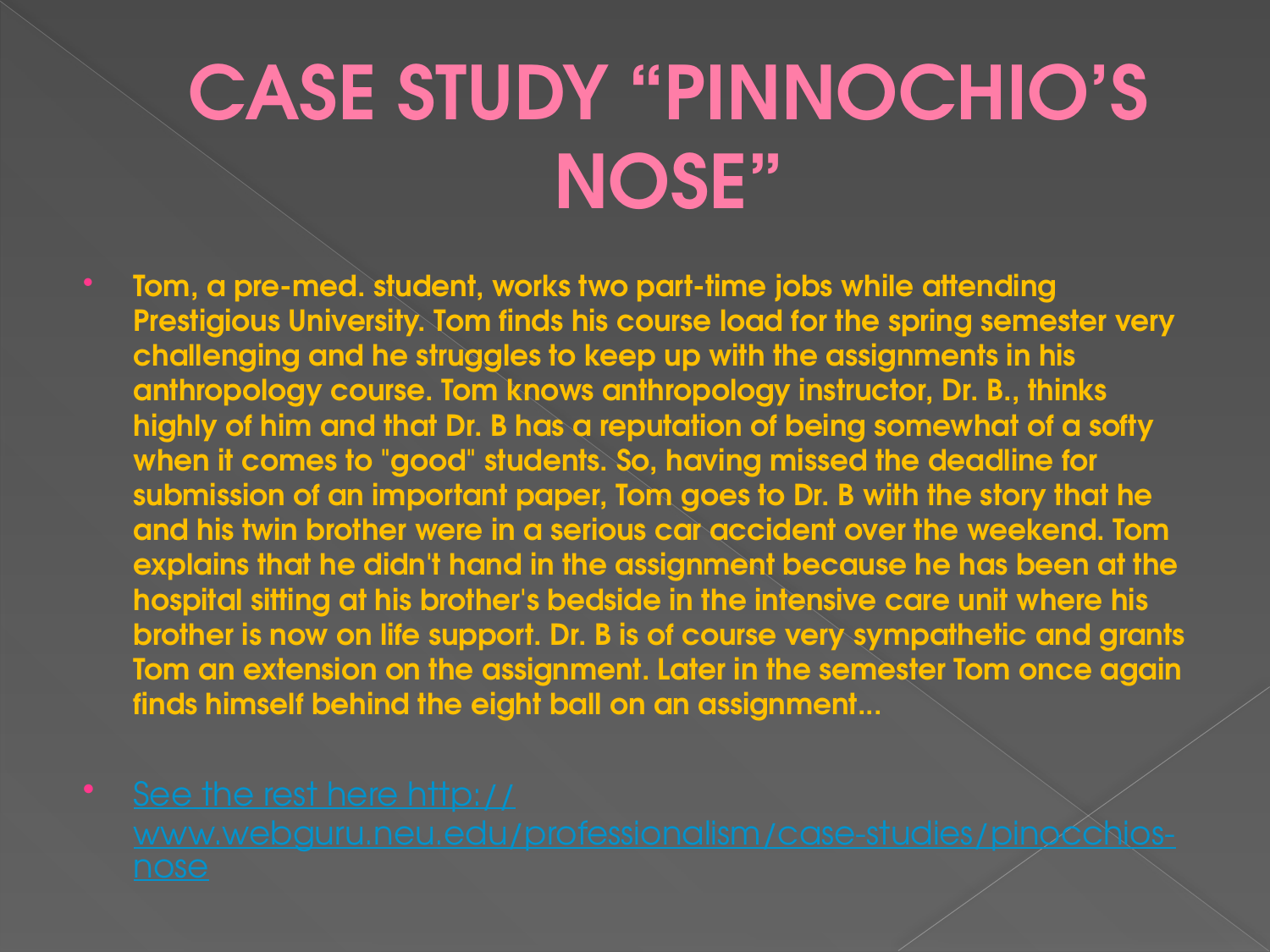

# CASE STUDY “PINNOCHIO’S NOSE”
Tom, a pre-med. student, works two part-time jobs while attending Prestigious University. Tom finds his course load for the spring semester very challenging and he struggles to keep up with the assignments in his anthropology course. Tom knows anthropology instructor, Dr. B., thinks highly of him and that Dr. B has a reputation of being somewhat of a softy when it comes to "good" students. So, having missed the deadline for submission of an important paper, Tom goes to Dr. B with the story that he and his twin brother were in a serious car accident over the weekend. Tom explains that he didn't hand in the assignment because he has been at the hospital sitting at his brother's bedside in the intensive care unit where his brother is now on life support. Dr. B is of course very sympathetic and grants Tom an extension on the assignment. Later in the semester Tom once again finds himself behind the eight ball on an assignment...

See the rest here http://www.webguru.neu.edu/professionalism/case-studies/pinocchios-nose